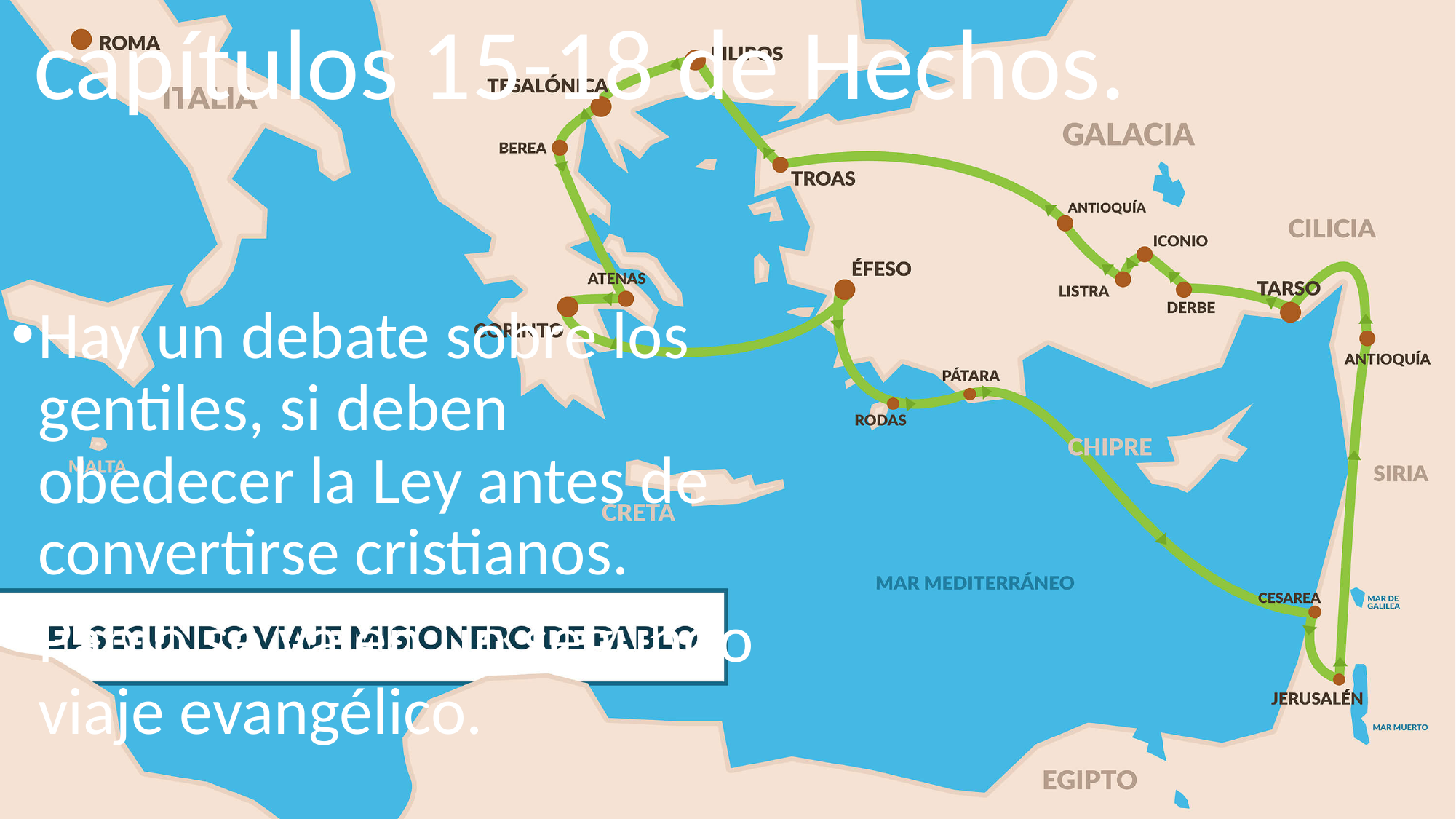

# capítulos 15-18 de Hechos.
Hay un debate sobre los gentiles, si deben obedecer la Ley antes de convertirse cristianos.
Pablo se va en un segundo viaje evangélico.